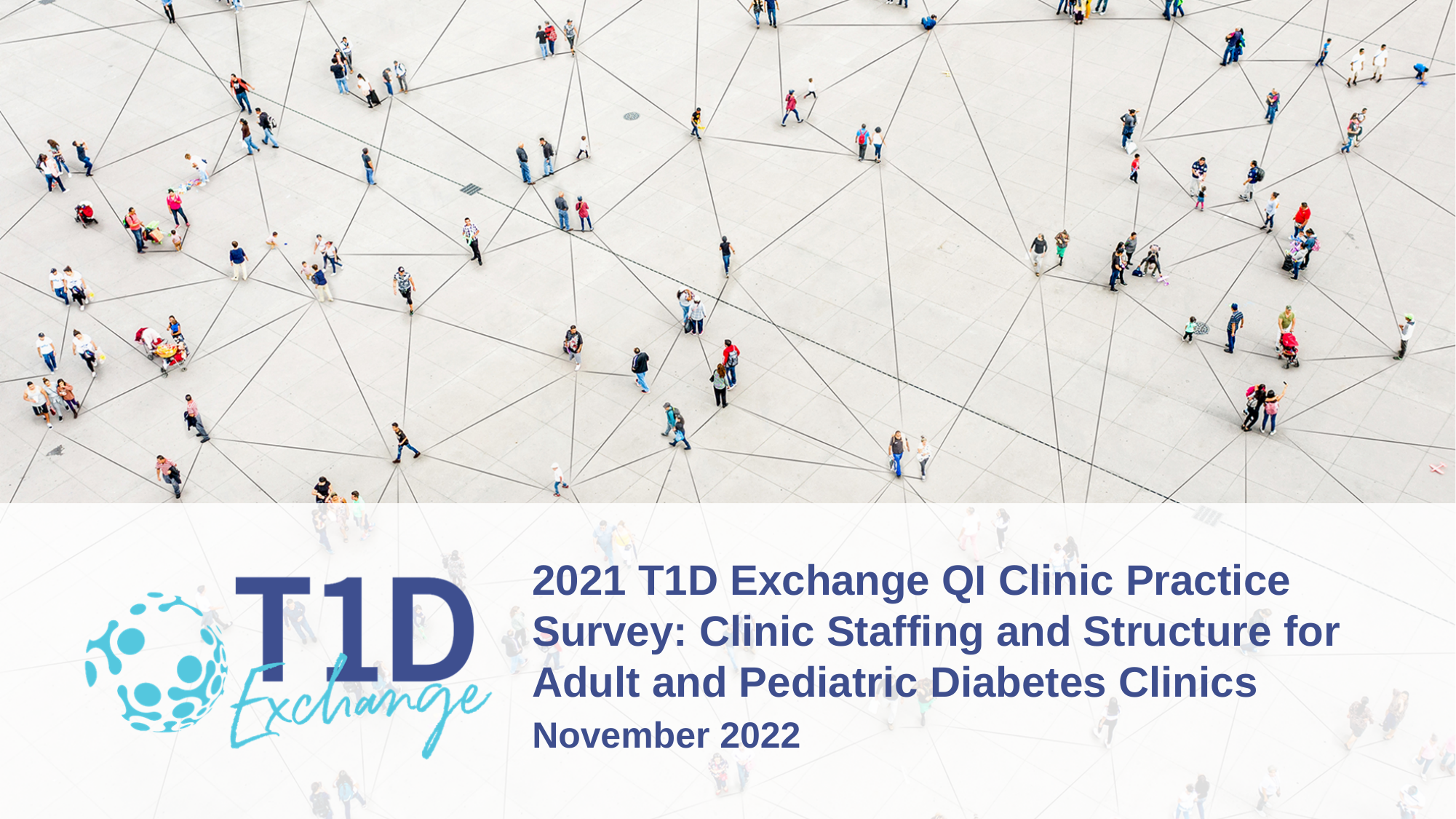

2021 T1D Exchange QI Clinic Practice Survey: Clinic Staffing and Structure for Adult and Pediatric Diabetes Clinics
November 2022